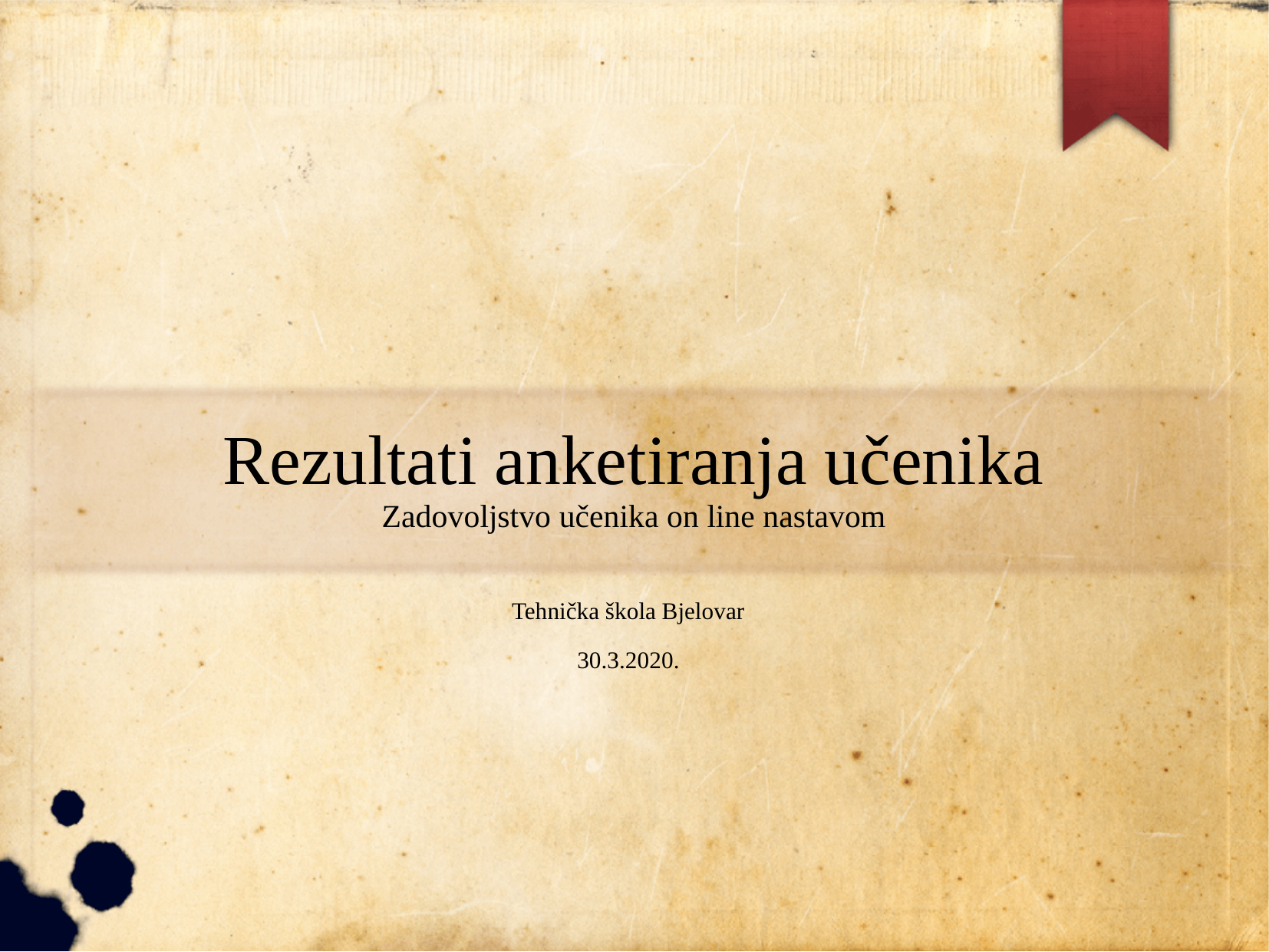

Rezultati anketiranja učenika
Zadovoljstvo učenika on line nastavom
Tehnička škola Bjelovar
30.3.2020.